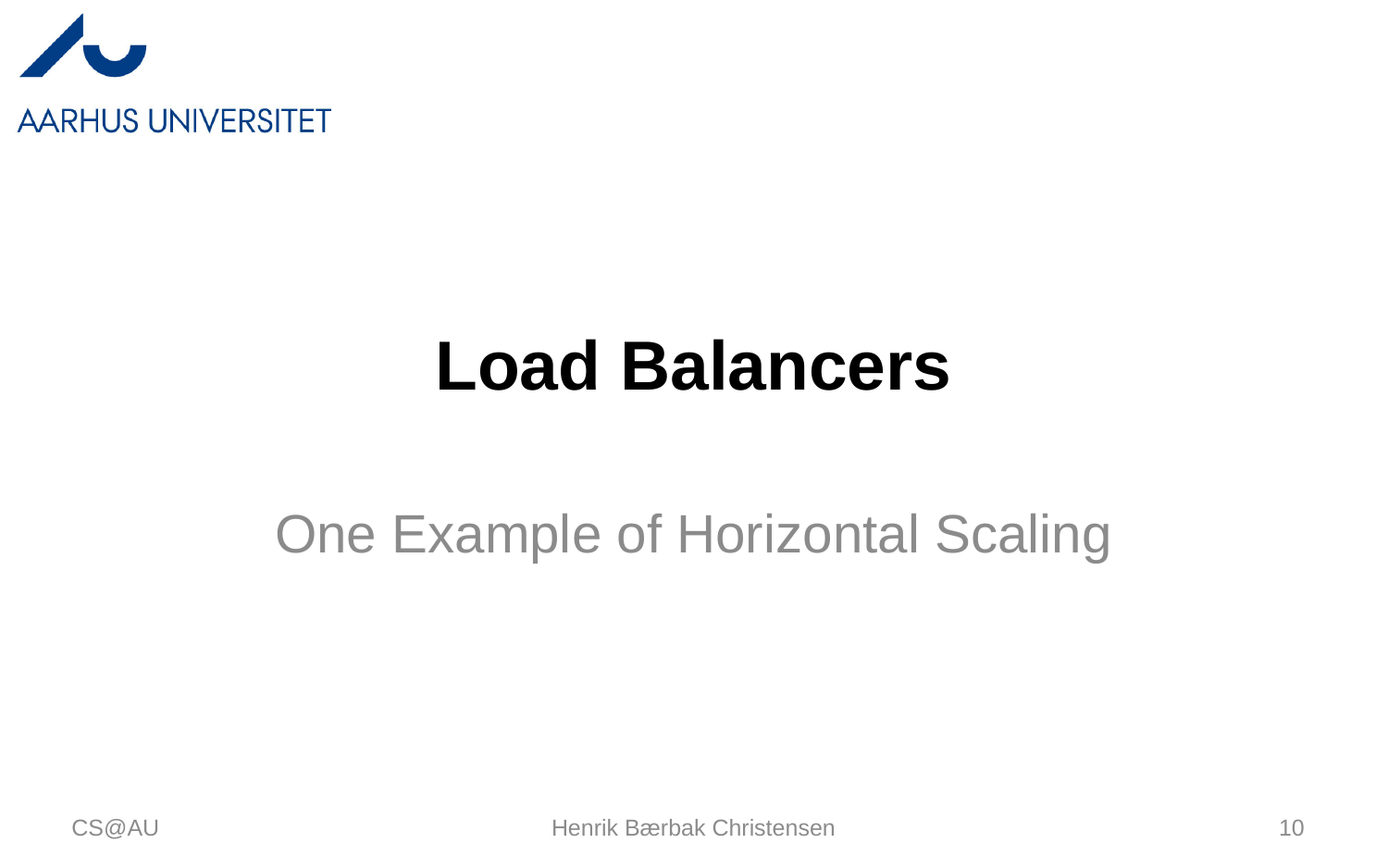

# Load Balancers
One Example of Horizontal Scaling
CS@AU
Henrik Bærbak Christensen
10